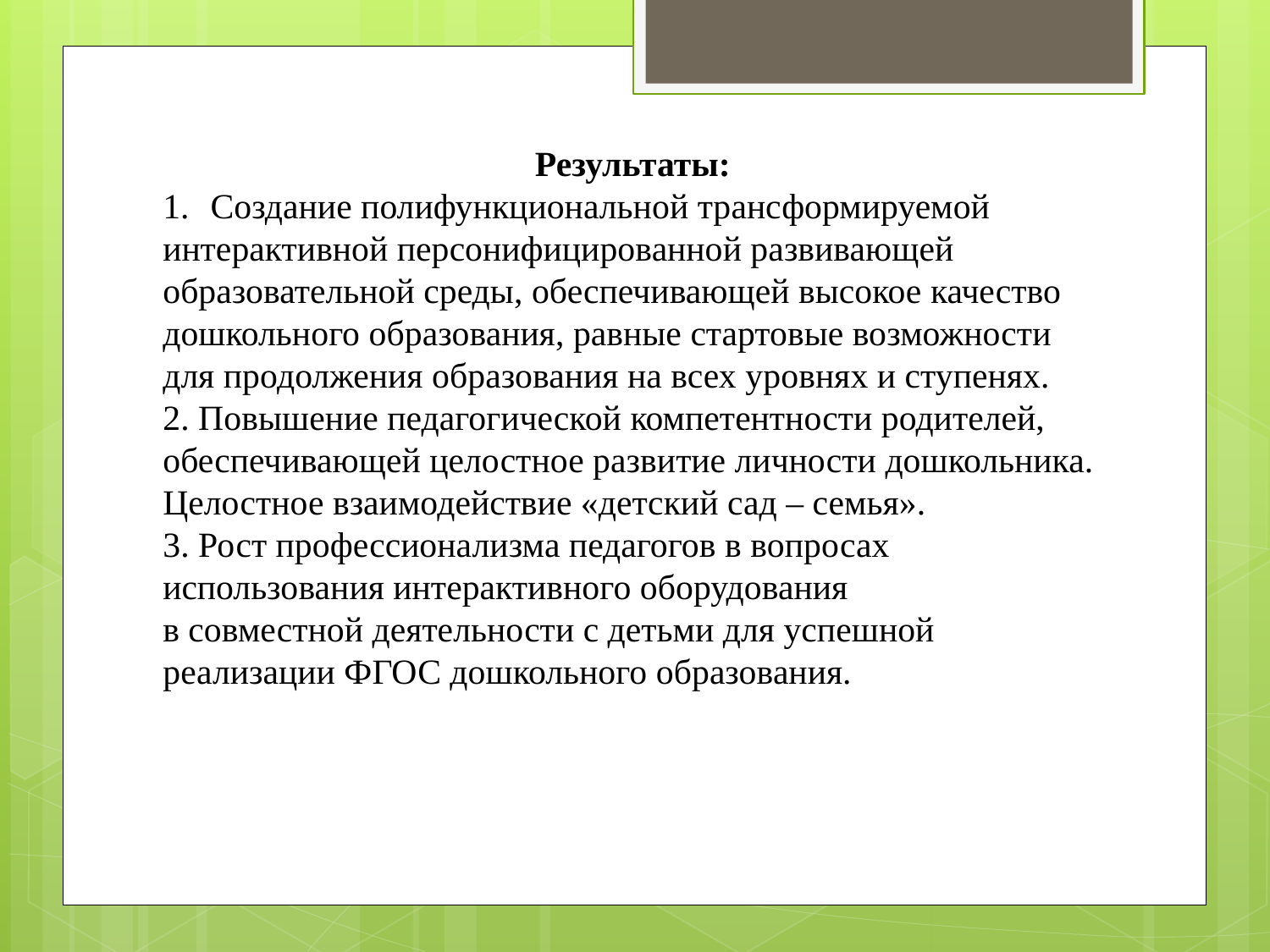

Результаты:
Создание полифункциональной трансформируемой
интерактивной персонифицированной развивающей
образовательной среды, обеспечивающей высокое качество
дошкольного образования, равные стартовые возможности
для продолжения образования на всех уровнях и ступенях.
2. Повышение педагогической компетентности родителей,
обеспечивающей целостное развитие личности дошкольника.
Целостное взаимодействие «детский сад – семья».
3. Рост профессионализма педагогов в вопросах
использования интерактивного оборудования
в совместной деятельности с детьми для успешной
реализации ФГОС дошкольного образования.